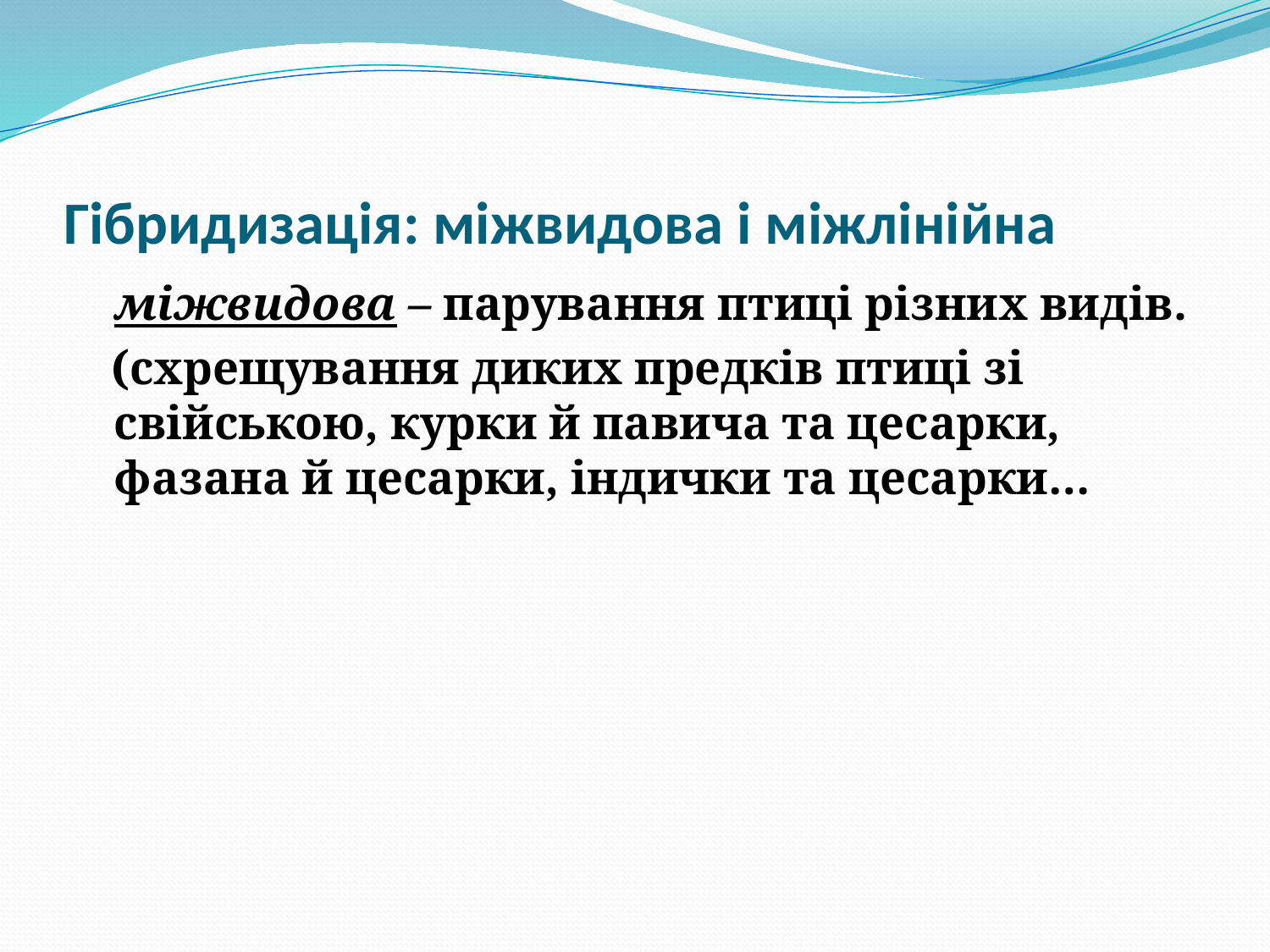

# Гібридизація: міжвидова і міжлінійна
	міжвидова – парування птиці різних видів.
   (схрещування диких предків птиці зі свійською, курки й павича та цесарки, фазана й цесарки, індички та цесарки…